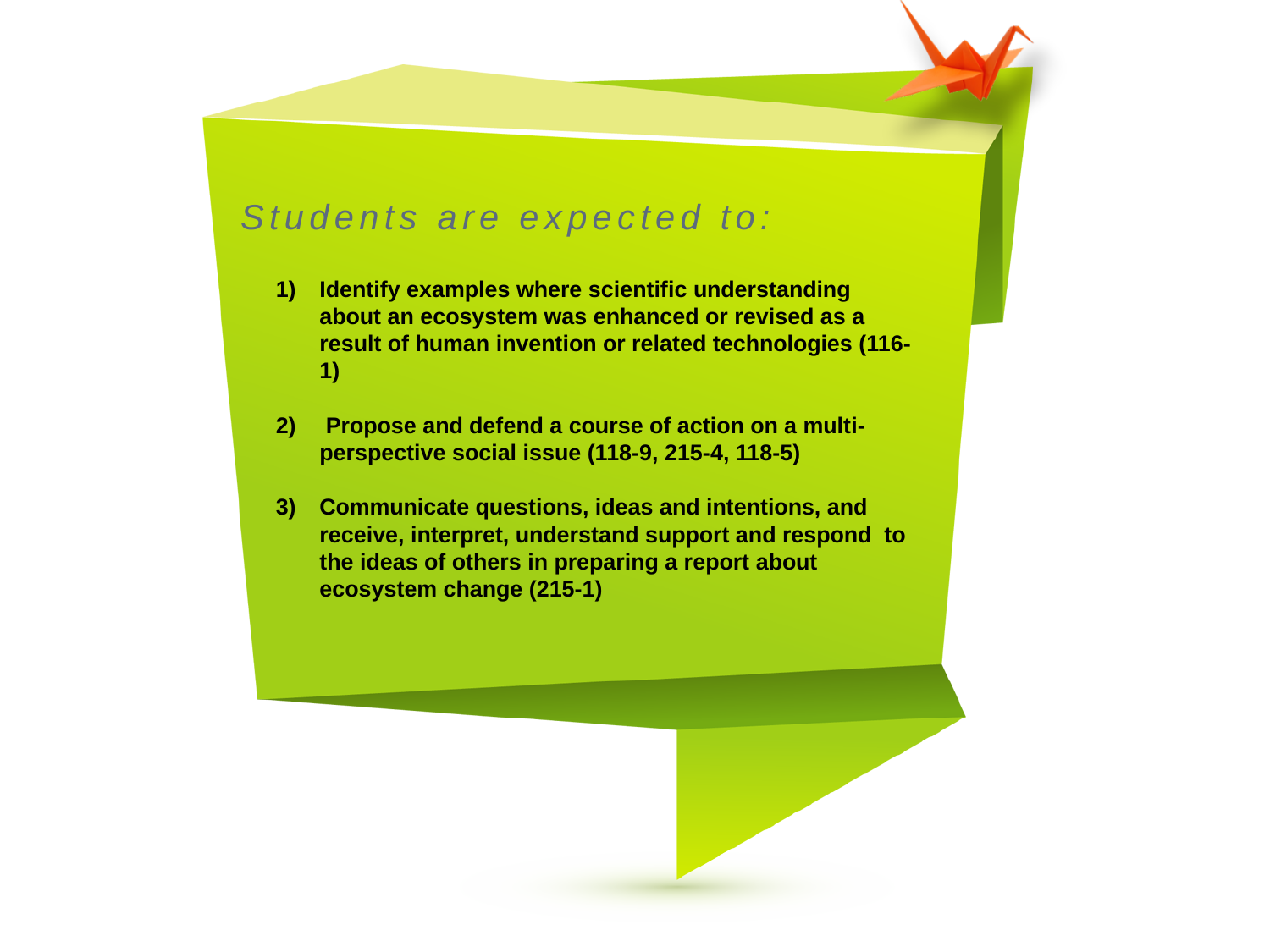

# Students are expected to:
Identify examples where scientific understanding about an ecosystem was enhanced or revised as a result of human invention or related technologies (116-1)
 Propose and defend a course of action on a multi-perspective social issue (118-9, 215-4, 118-5)
Communicate questions, ideas and intentions, and receive, interpret, understand support and respond  to the ideas of others in preparing a report about ecosystem change (215-1)